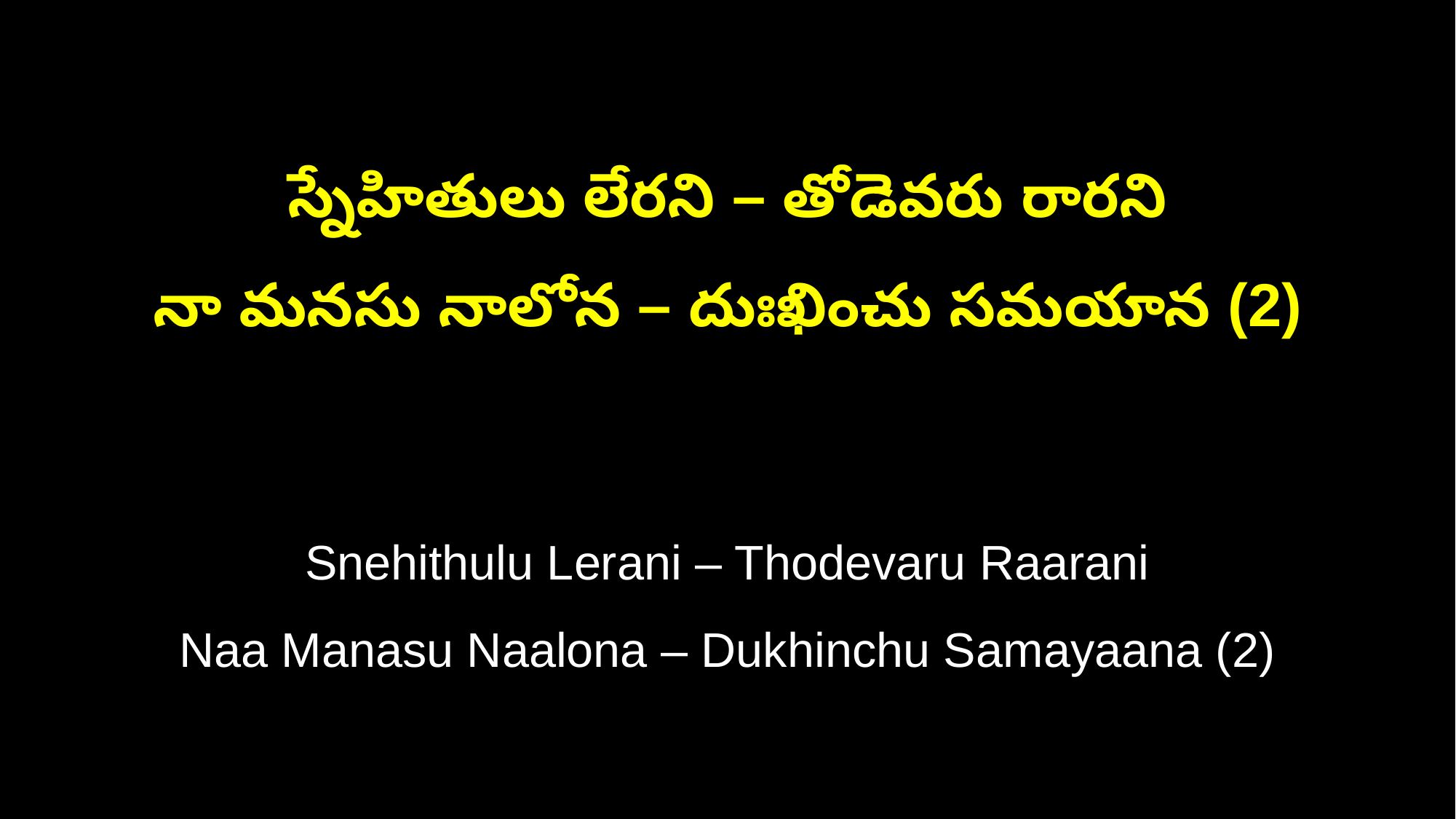

స్నేహితులు లేరని – తోడెవరు రారని
నా మనసు నాలోన – దుఃఖించు సమయాన (2)
Snehithulu Lerani – Thodevaru Raarani
Naa Manasu Naalona – Dukhinchu Samayaana (2)